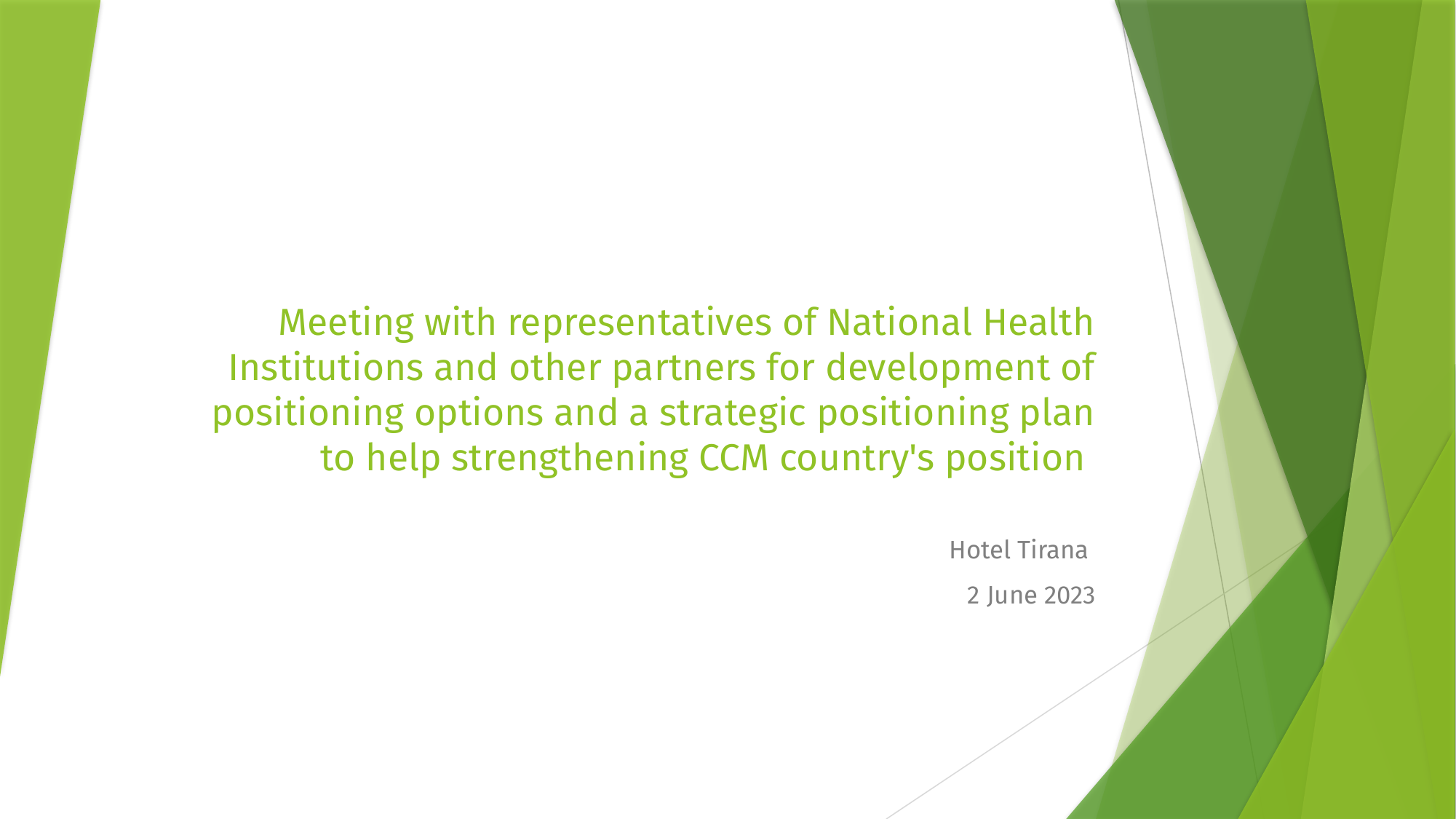

# Meeting with representatives of National Health Institutions and other partners for development of positioning options and a strategic positioning plan to help strengthening CCM country's position

Hotel Tirana
2 June 2023